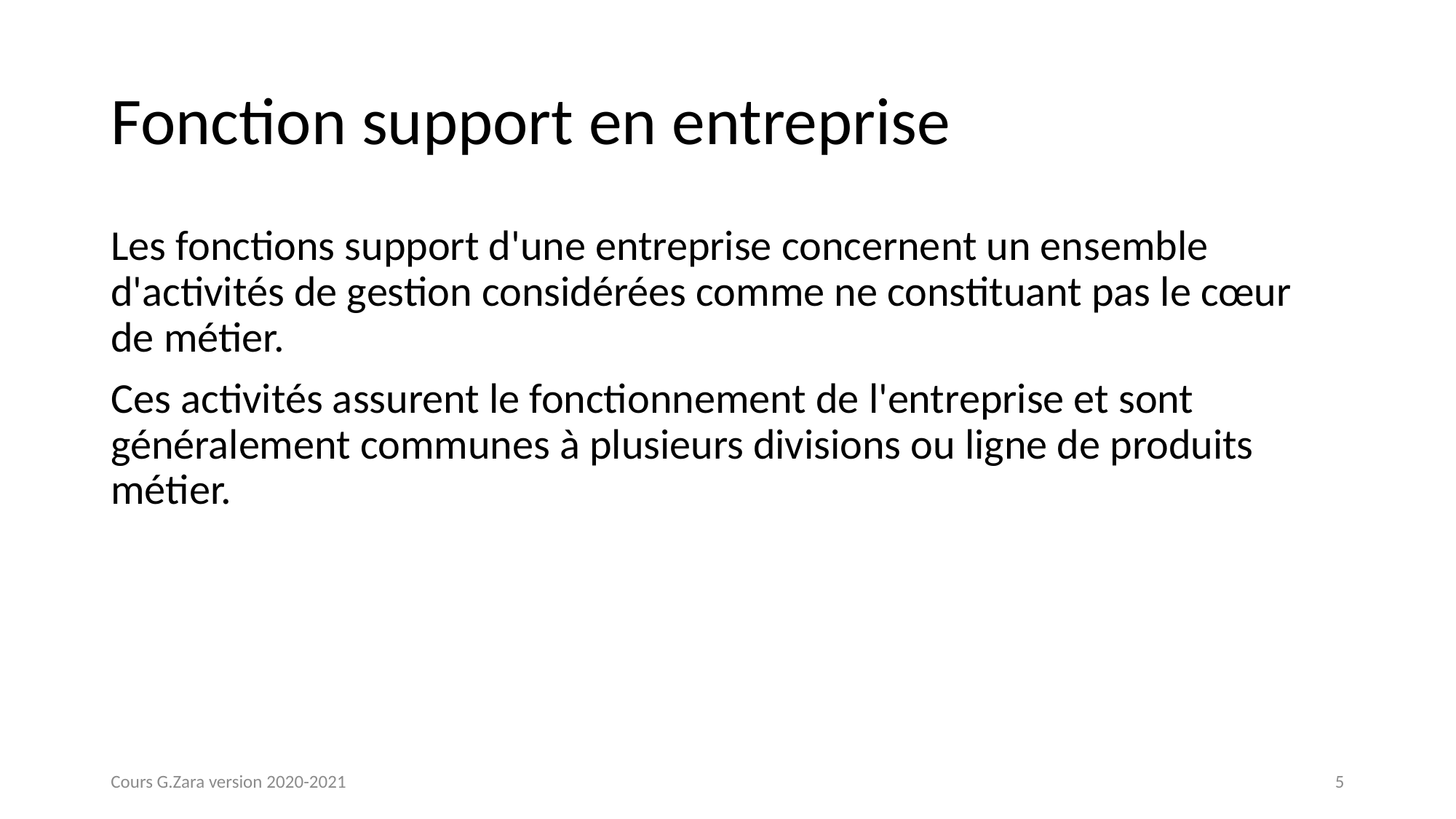

# Fonction support en entreprise
Les fonctions support d'une entreprise concernent un ensemble d'activités de gestion considérées comme ne constituant pas le cœur de métier.
Ces activités assurent le fonctionnement de l'entreprise et sont généralement communes à plusieurs divisions ou ligne de produits métier.
Cours G.Zara version 2020-2021
5